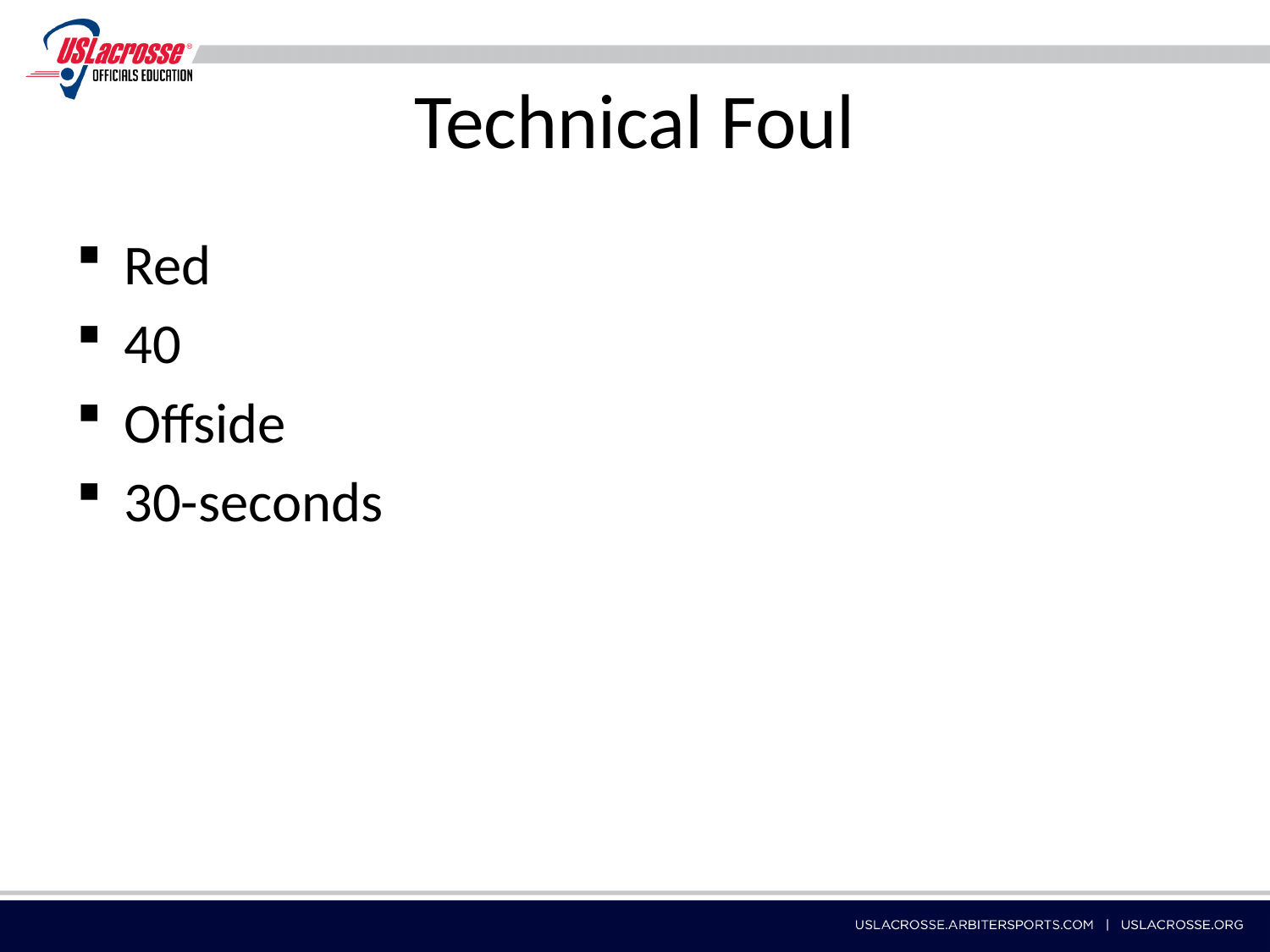

# Technical Foul
Red
40
Offside
30-seconds